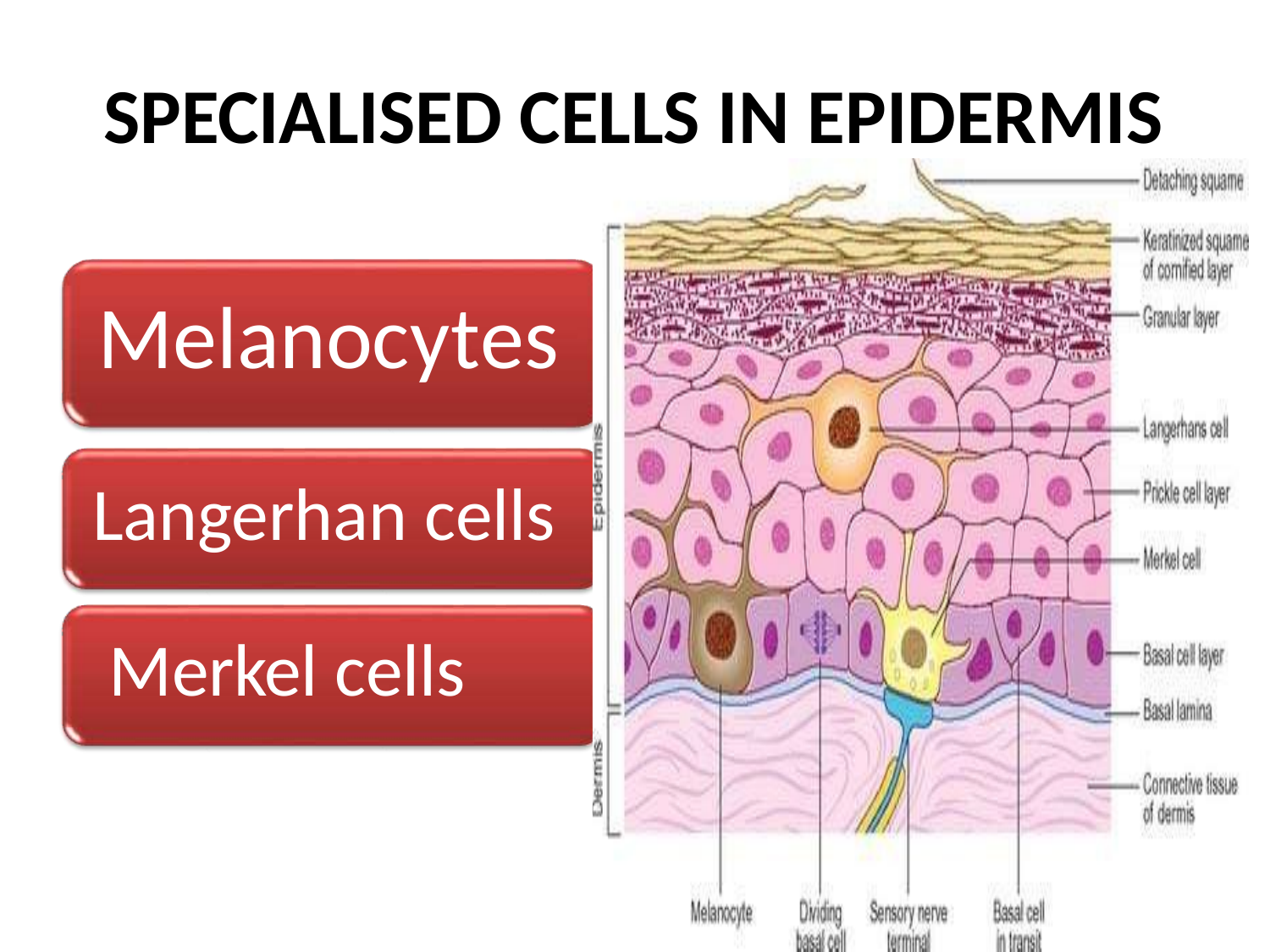

# SPECIALISED CELLS IN EPIDERMIS

Melanocytes
Langerhan cells  Merkel cells